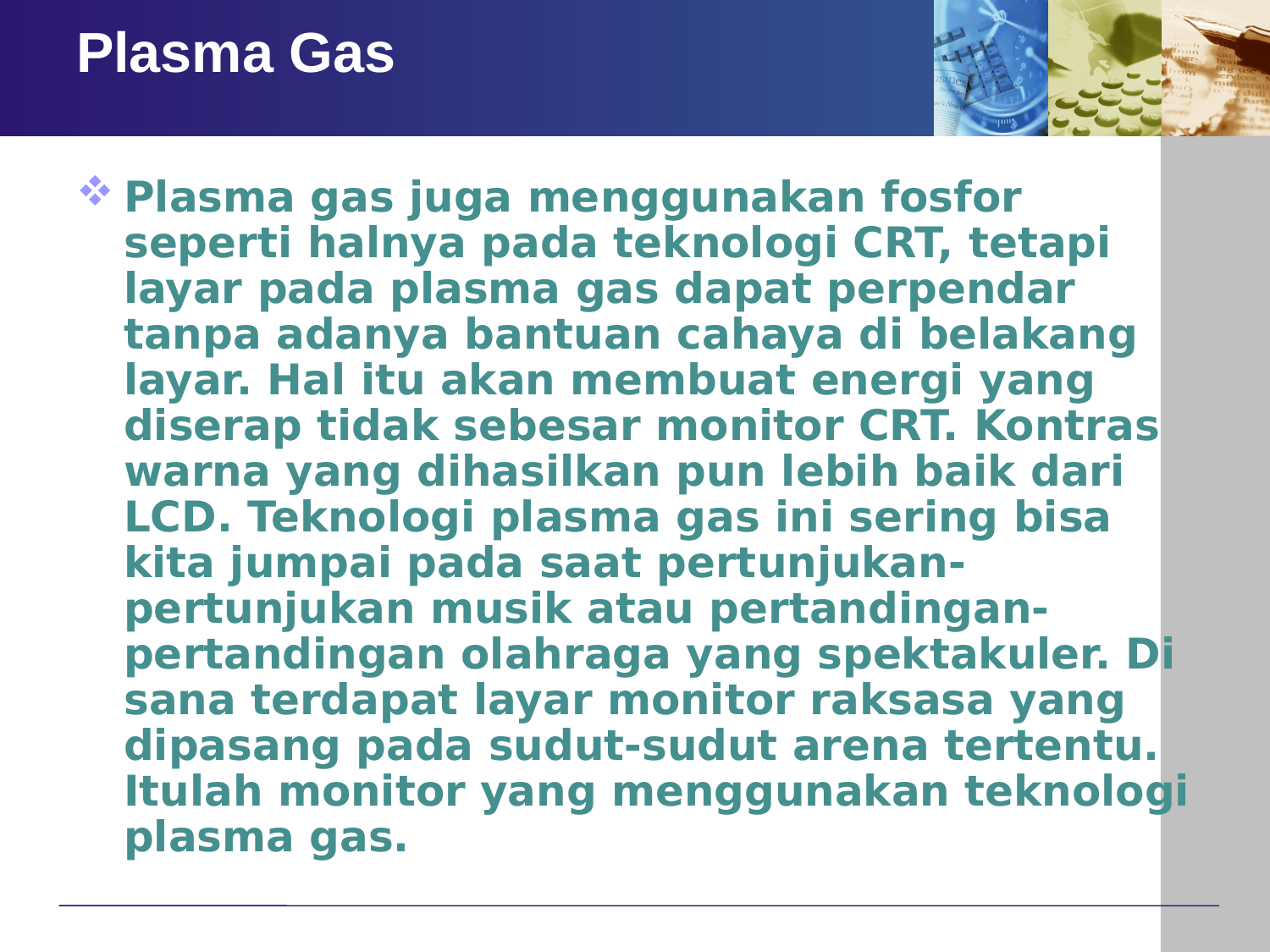

# Plasma Gas
Plasma gas juga menggunakan fosfor seperti halnya pada teknologi CRT, tetapi layar pada plasma gas dapat perpendar tanpa adanya bantuan cahaya di belakang layar. Hal itu akan membuat energi yang diserap tidak sebesar monitor CRT. Kontras warna yang dihasilkan pun lebih baik dari LCD. Teknologi plasma gas ini sering bisa kita jumpai pada saat pertunjukan-pertunjukan musik atau pertandingan-pertandingan olahraga yang spektakuler. Di sana terdapat layar monitor raksasa yang dipasang pada sudut-sudut arena tertentu. Itulah monitor yang menggunakan teknologi plasma gas.